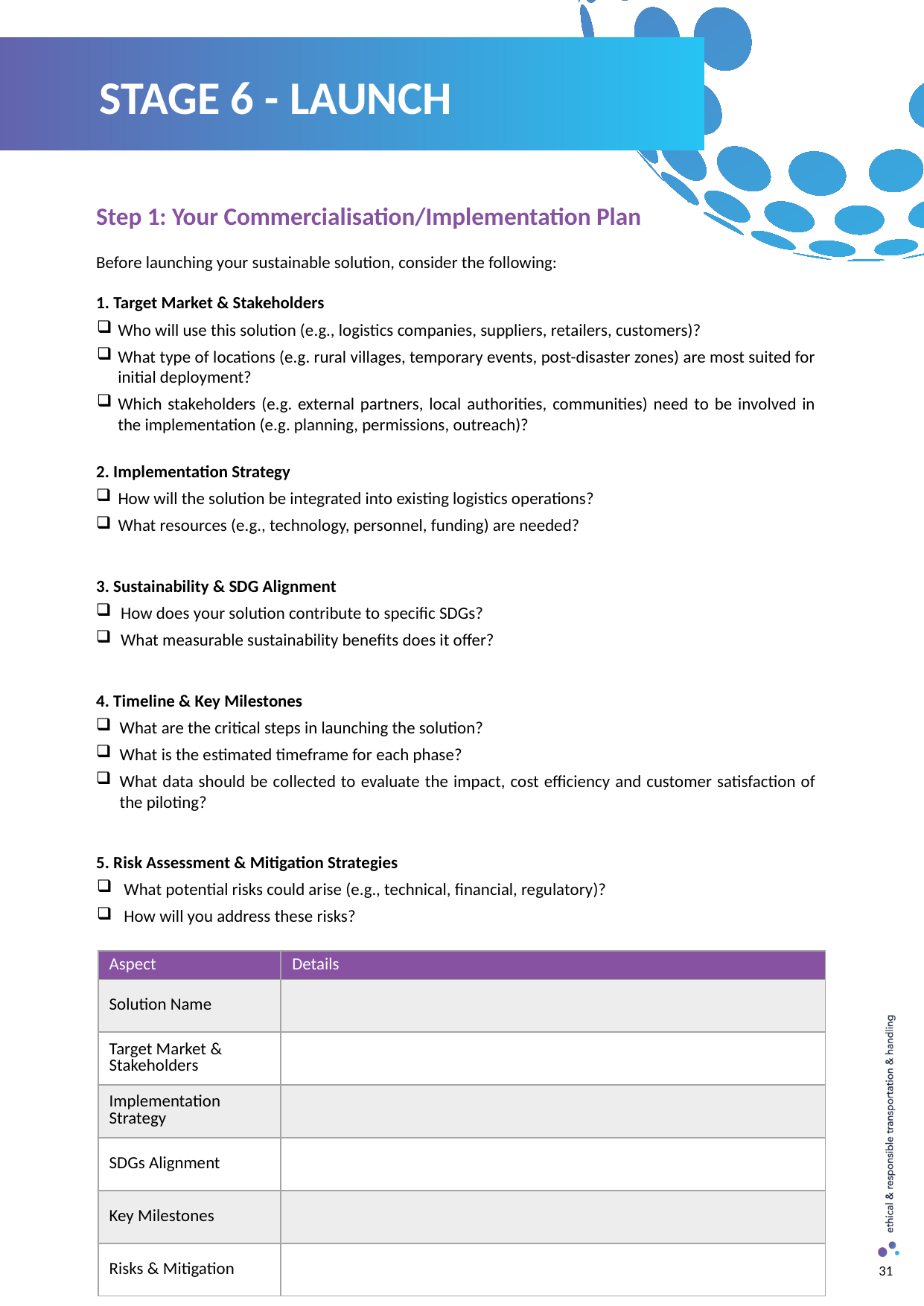

STAGE 6 - LAUNCH
Step 1: Your Commercialisation/Implementation Plan

Before launching your sustainable solution, consider the following:

 Target Market & Stakeholders
Who will use this solution (e.g., logistics companies, suppliers, retailers, customers)?
What type of locations (e.g. rural villages, temporary events, post-disaster zones) are most suited for initial deployment?
Which stakeholders (e.g. external partners, local authorities, communities) need to be involved in the implementation (e.g. planning, permissions, outreach)?

2. Implementation Strategy
How will the solution be integrated into existing logistics operations?
What resources (e.g., technology, personnel, funding) are needed?

3. Sustainability & SDG Alignment
How does your solution contribute to specific SDGs?
What measurable sustainability benefits does it offer?

4. Timeline & Key Milestones
What are the critical steps in launching the solution?
What is the estimated timeframe for each phase?
What data should be collected to evaluate the impact, cost efficiency and customer satisfaction of the piloting?

5. Risk Assessment & Mitigation Strategies
What potential risks could arise (e.g., technical, financial, regulatory)?
How will you address these risks?

Fill in the table below for your project:

| Aspect | Details |
| --- | --- |
| Solution Name |  |
| Target Market & Stakeholders |  |
| Implementation Strategy |  |
| SDGs Alignment |  |
| Key Milestones |  |
| Risks & Mitigation |  |
31